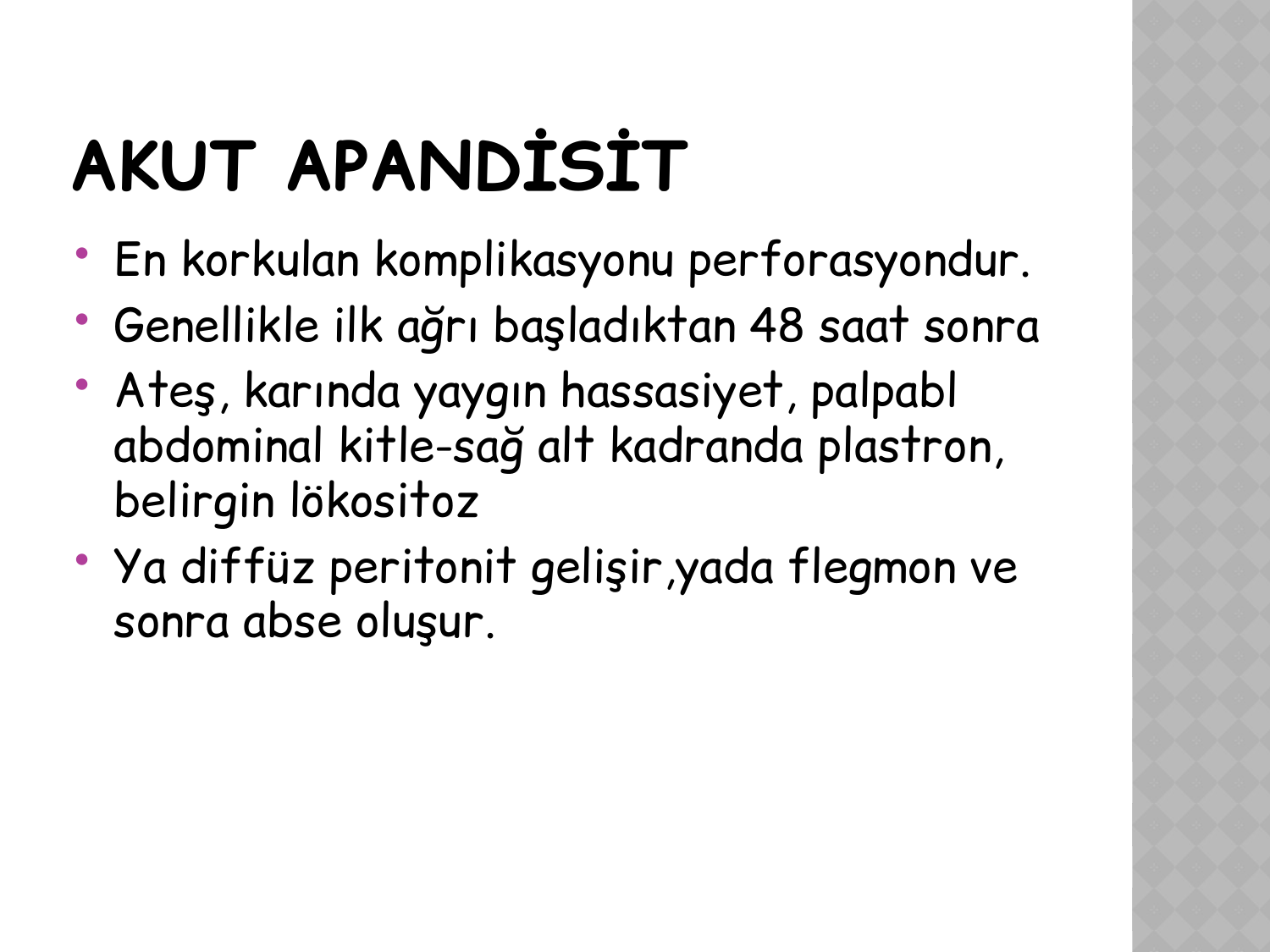

# Akut apandisit
En korkulan komplikasyonu perforasyondur.
Genellikle ilk ağrı başladıktan 48 saat sonra
Ateş, karında yaygın hassasiyet, palpabl abdominal kitle-sağ alt kadranda plastron, belirgin lökositoz
Ya diffüz peritonit gelişir,yada flegmon ve sonra abse oluşur.